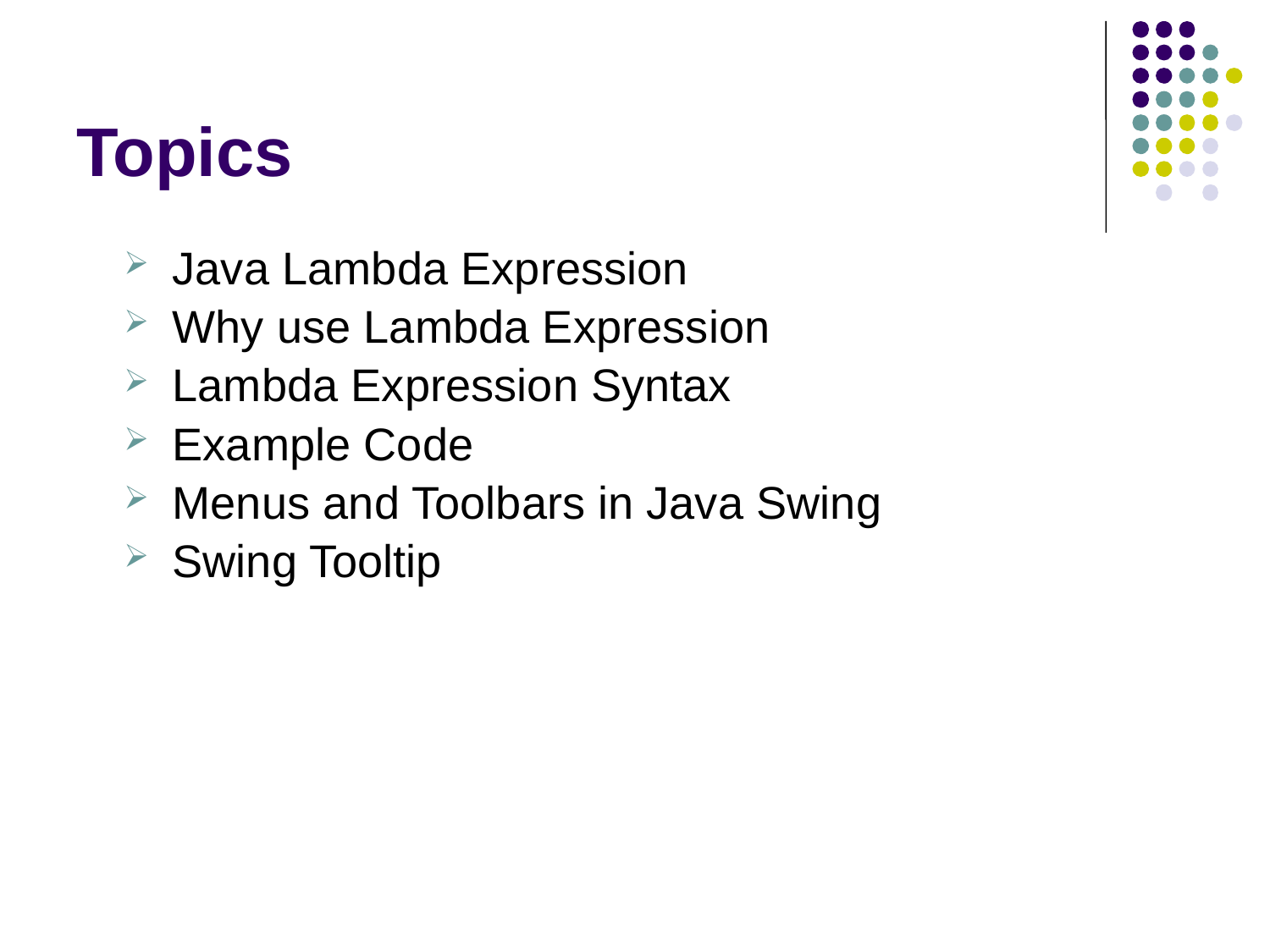

# Topics
Java Lambda Expression
Why use Lambda Expression
Lambda Expression Syntax
Example Code
Menus and Toolbars in Java Swing
Swing Tooltip